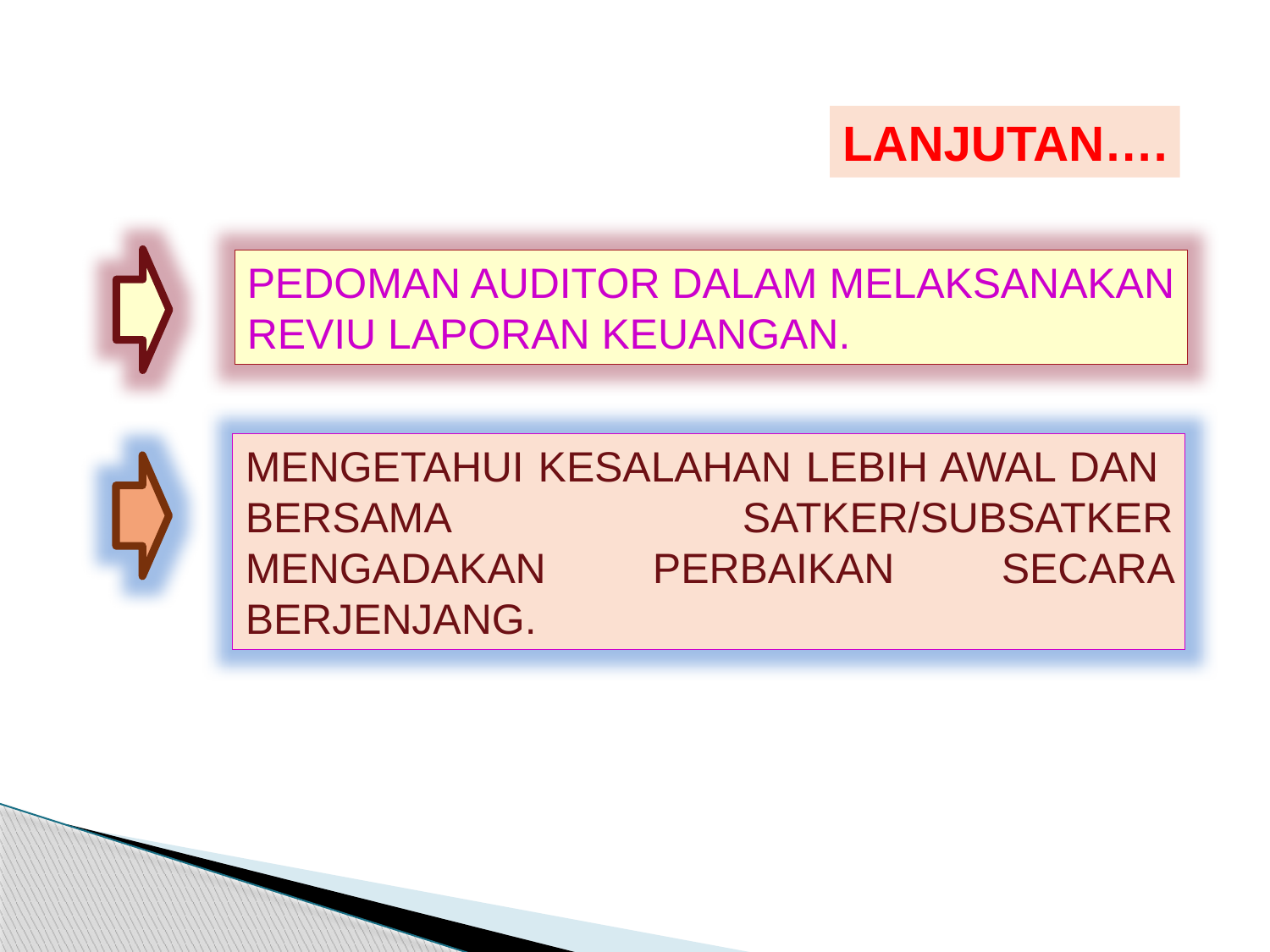

LANJUTAN….

PEDOMAN AUDITOR DALAM MELAKSANAKAN REVIU LAPORAN KEUANGAN.
MENGETAHUI KESALAHAN LEBIH AWAL DAN  BERSAMA SATKER/SUBSATKER MENGADAKAN PERBAIKAN SECARA BERJENJANG.